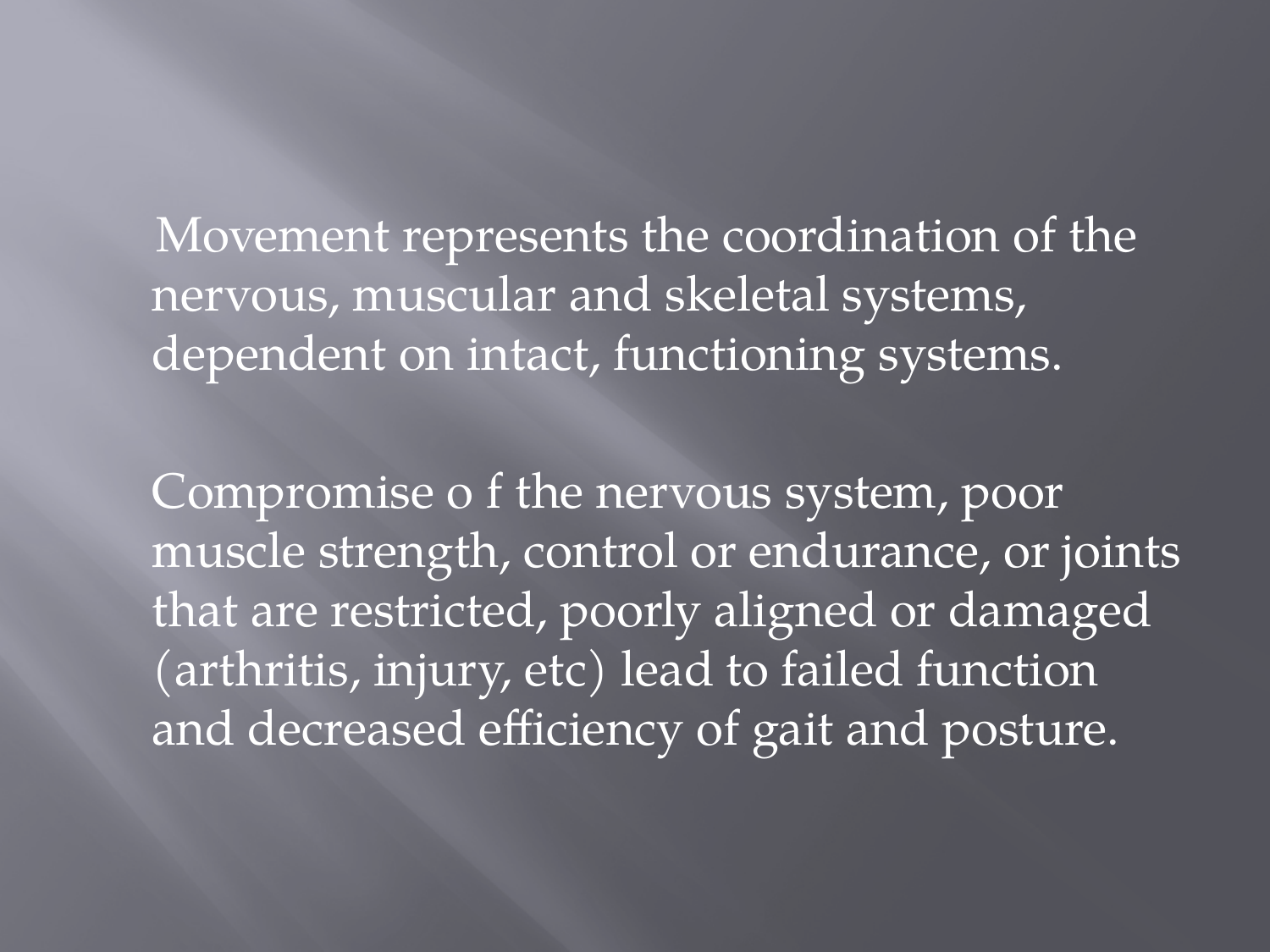

#

     Movement represents the coordination of the nervous, muscular and skeletal systems, dependent on intact, functioning systems.

	Compromise o f the nervous system, poor muscle strength, control or endurance, or joints that are restricted, poorly aligned or damaged (arthritis, injury, etc) lead to failed function and decreased efficiency of gait and posture.